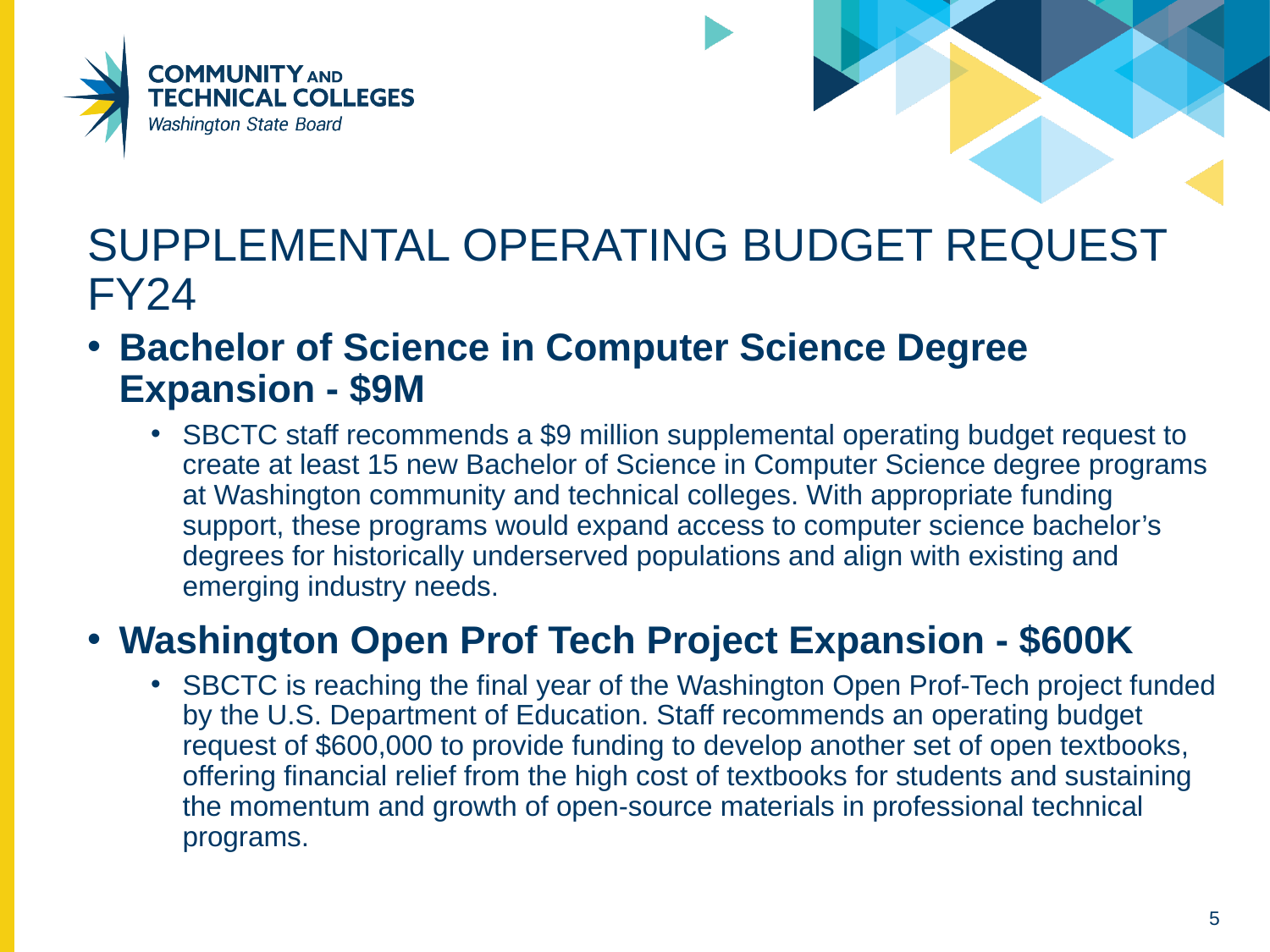

# Supplemental operating budget Request FY24
Bachelor of Science in Computer Science Degree Expansion - $9M
SBCTC staff recommends a $9 million supplemental operating budget request to create at least 15 new Bachelor of Science in Computer Science degree programs at Washington community and technical colleges. With appropriate funding support, these programs would expand access to computer science bachelor’s degrees for historically underserved populations and align with existing and emerging industry needs.
Washington Open Prof Tech Project Expansion - $600K
SBCTC is reaching the final year of the Washington Open Prof-Tech project funded by the U.S. Department of Education. Staff recommends an operating budget request of $600,000 to provide funding to develop another set of open textbooks, offering financial relief from the high cost of textbooks for students and sustaining the momentum and growth of open-source materials in professional technical programs.
5